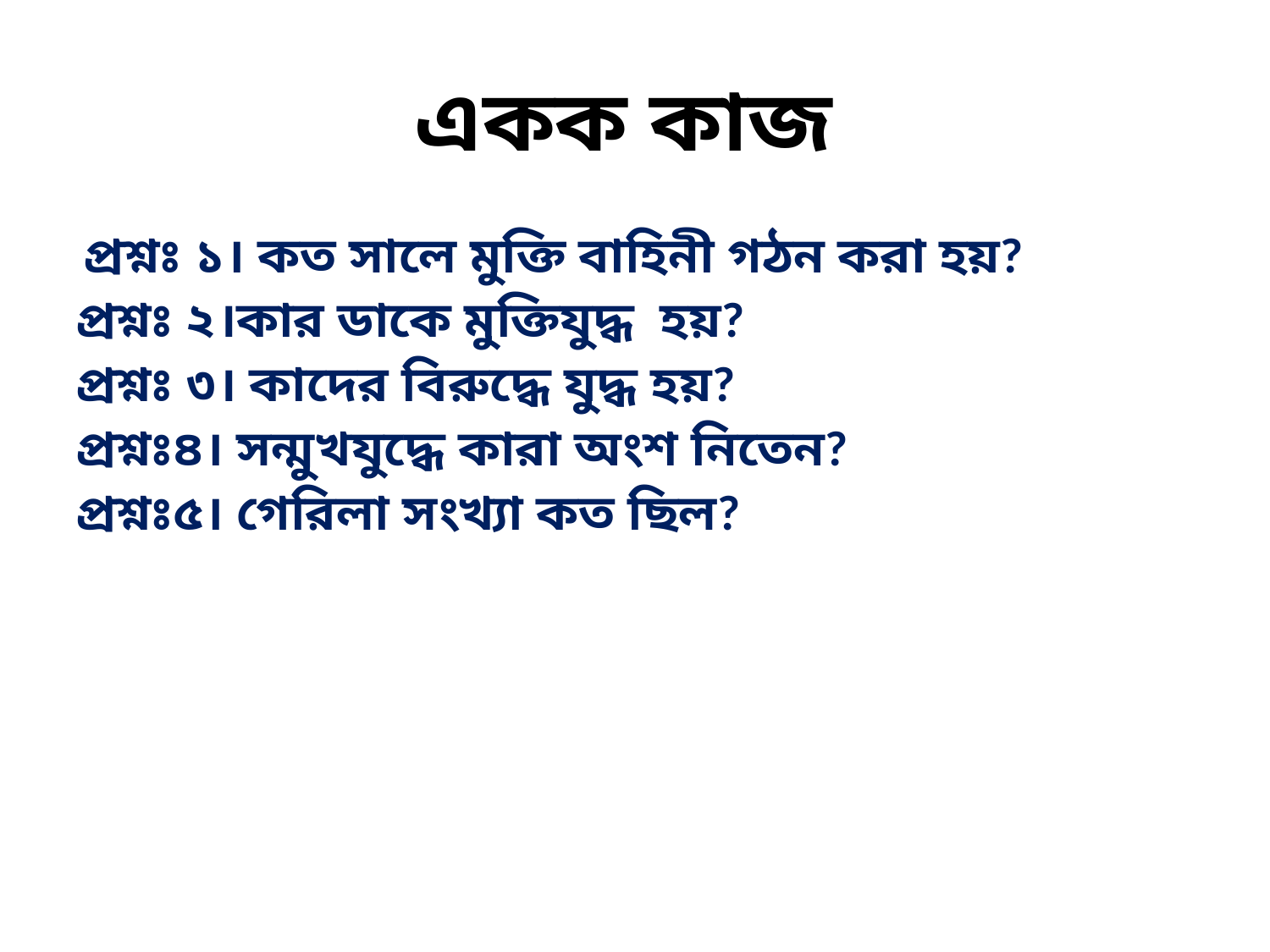

# একক কাজ
| প্রশ্নঃ ১। কত সালে মুক্তি বাহিনী গঠন করা হয়? প্রশ্নঃ ২।কার ডাকে মুক্তিযুদ্ধ হয়? প্রশ্নঃ ৩। কাদের বিরুদ্ধে যুদ্ধ হয়? প্রশ্নঃ৪। সন্মুখযুদ্ধে কারা অংশ নিতেন? প্রশ্নঃ৫। গেরিলা সংখ্যা কত ছিল? |
| --- |